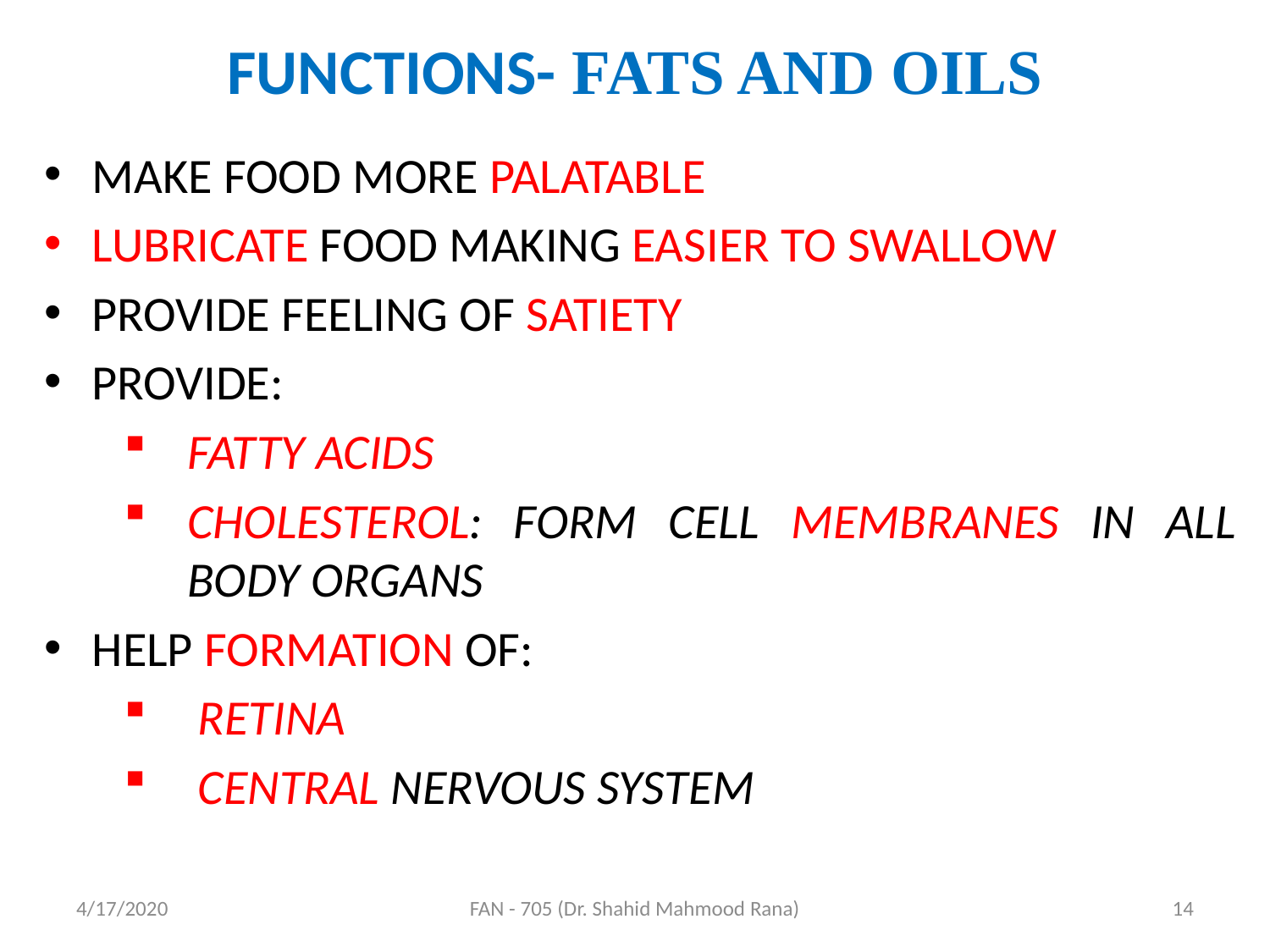

# FUNCTIONS- FATS AND OILS
MAKE FOOD MORE PALATABLE
LUBRICATE FOOD MAKING EASIER TO SWALLOW
PROVIDE FEELING OF SATIETY
PROVIDE:
FATTY ACIDS
CHOLESTEROL: FORM CELL MEMBRANES IN ALL BODY ORGANS
HELP FORMATION OF:
RETINA
CENTRAL NERVOUS SYSTEM
4/17/2020
FAN - 705 (Dr. Shahid Mahmood Rana)
14